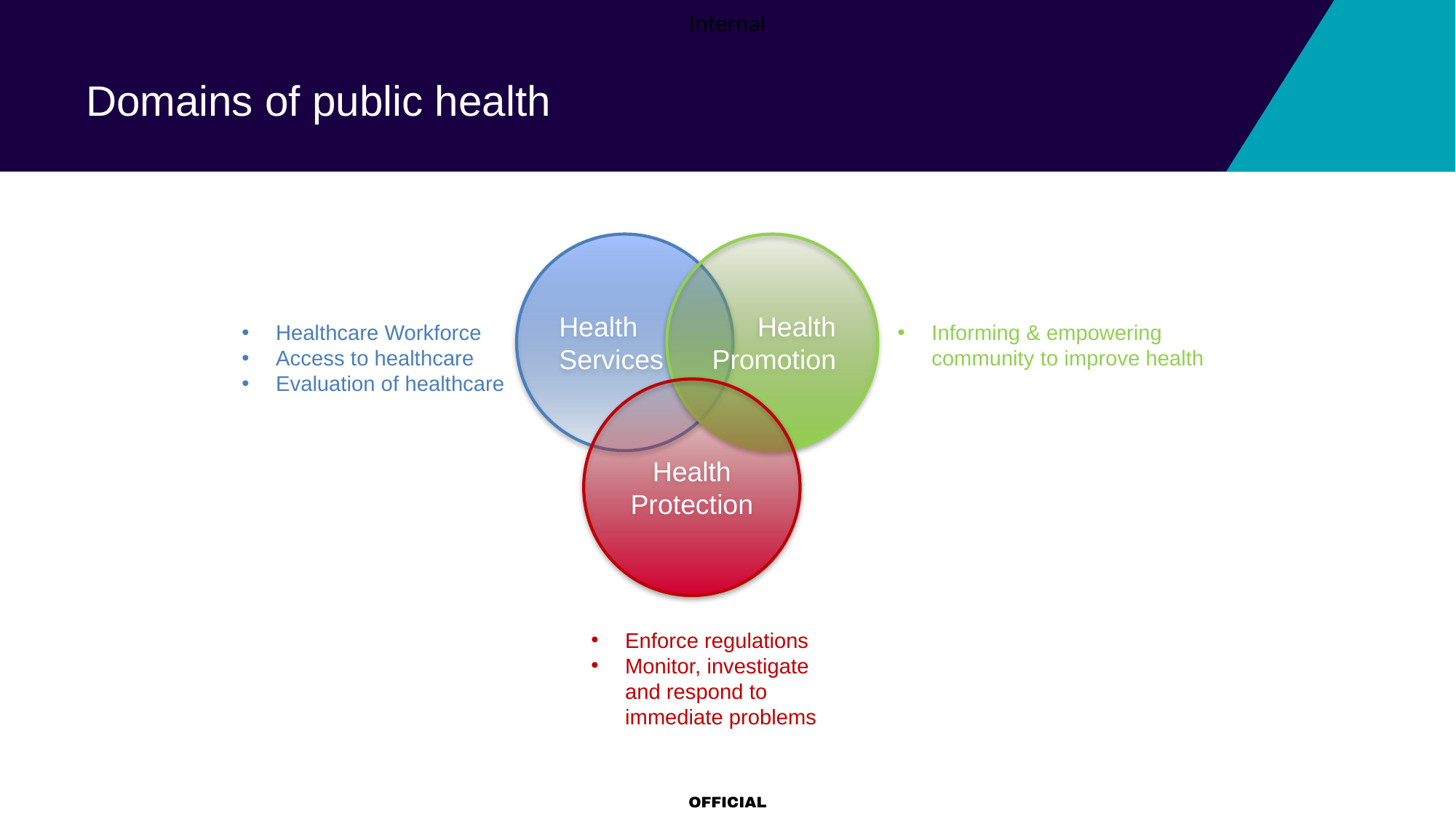

# Domains of public health
Health Services
Health Promotion
Health Protection
Informing & empowering community to improve health

Healthcare Workforce
Access to healthcare
Evaluation of healthcare

Enforce regulations
Monitor, investigate and respond to immediate problems